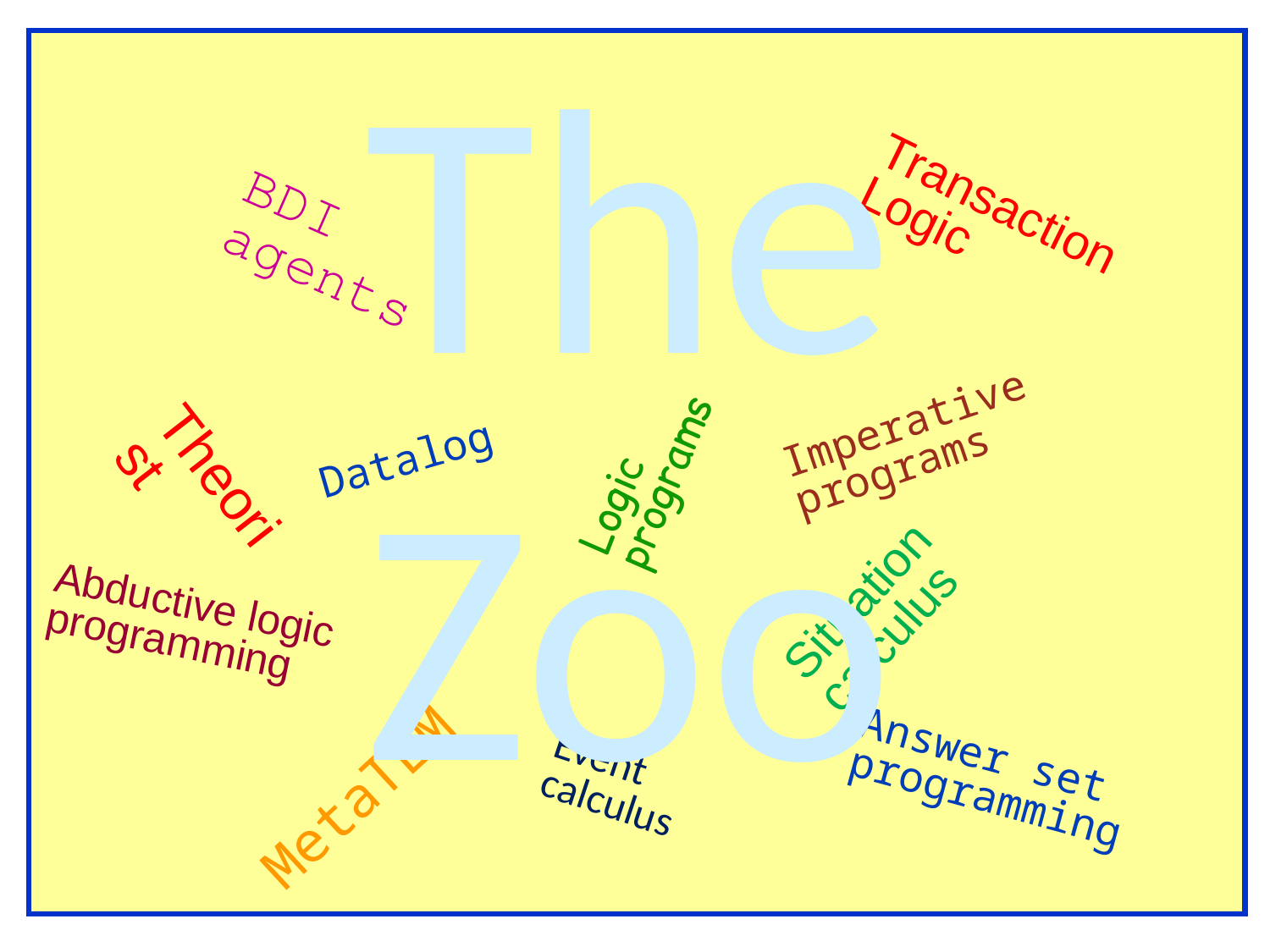

The
Zoo
Transaction
Logic
BDI agents

First-order logic
Decision theory
Imperative
programs
Production systems
Datalog
Logic programs
Theorist
Heuristics
Situation calculus
Abductive logic programming
Circumscription
MetaTEM
Answer set programming
Event calculus
3